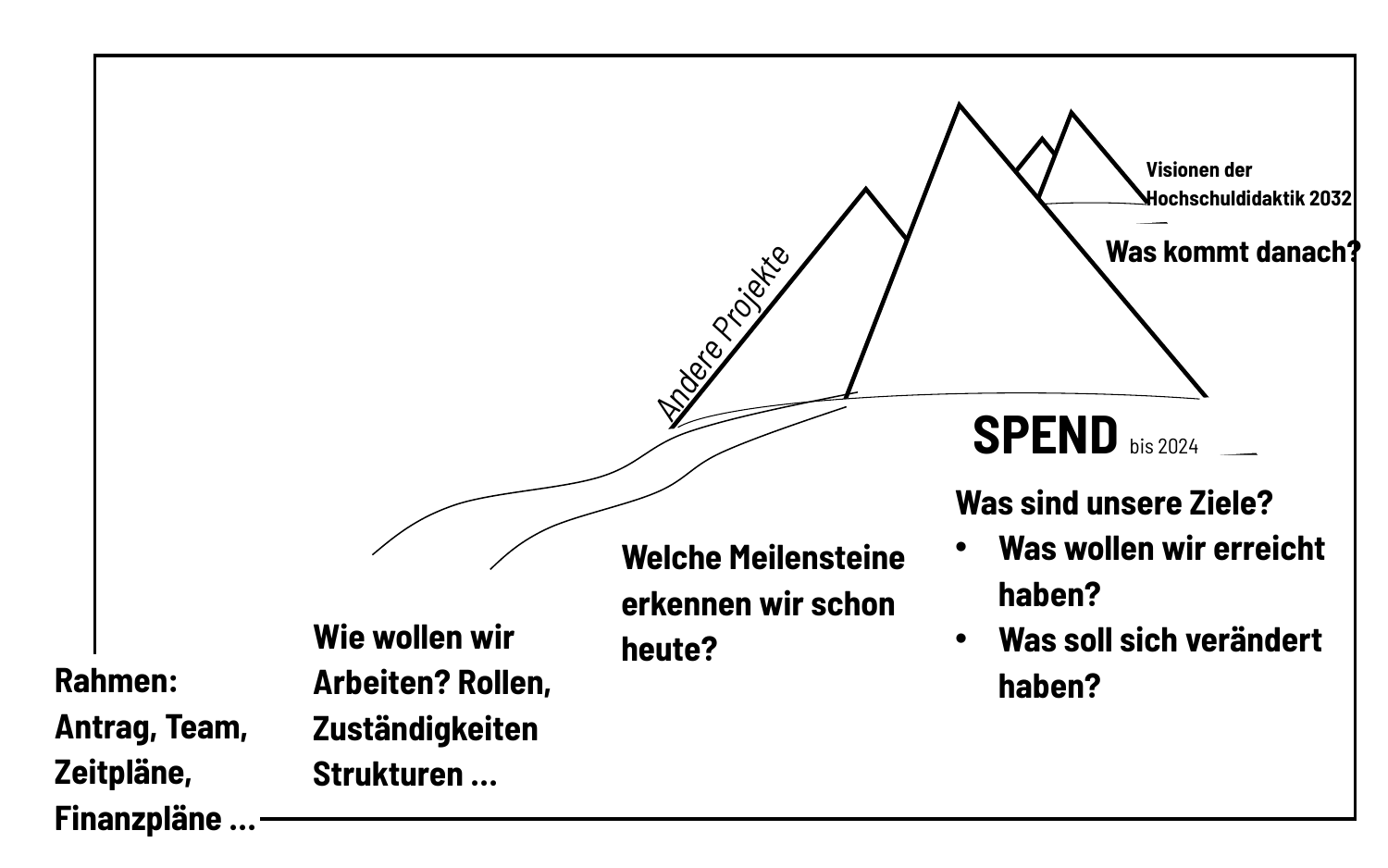

Visionen der Hochschuldidaktik 2032
Andere Projekte
Was kommt danach?

SPEND bis 2024
Was sind unsere Ziele?
Was wollen wir erreicht haben?
Was soll sich verändert haben?
Welche Meilensteine erkennen wir schon heute?

Wie wollen wir Arbeiten? Rollen, Zuständigkeiten Strukturen …

Rahmen:
Antrag, Team, Zeitpläne, Finanzpläne …